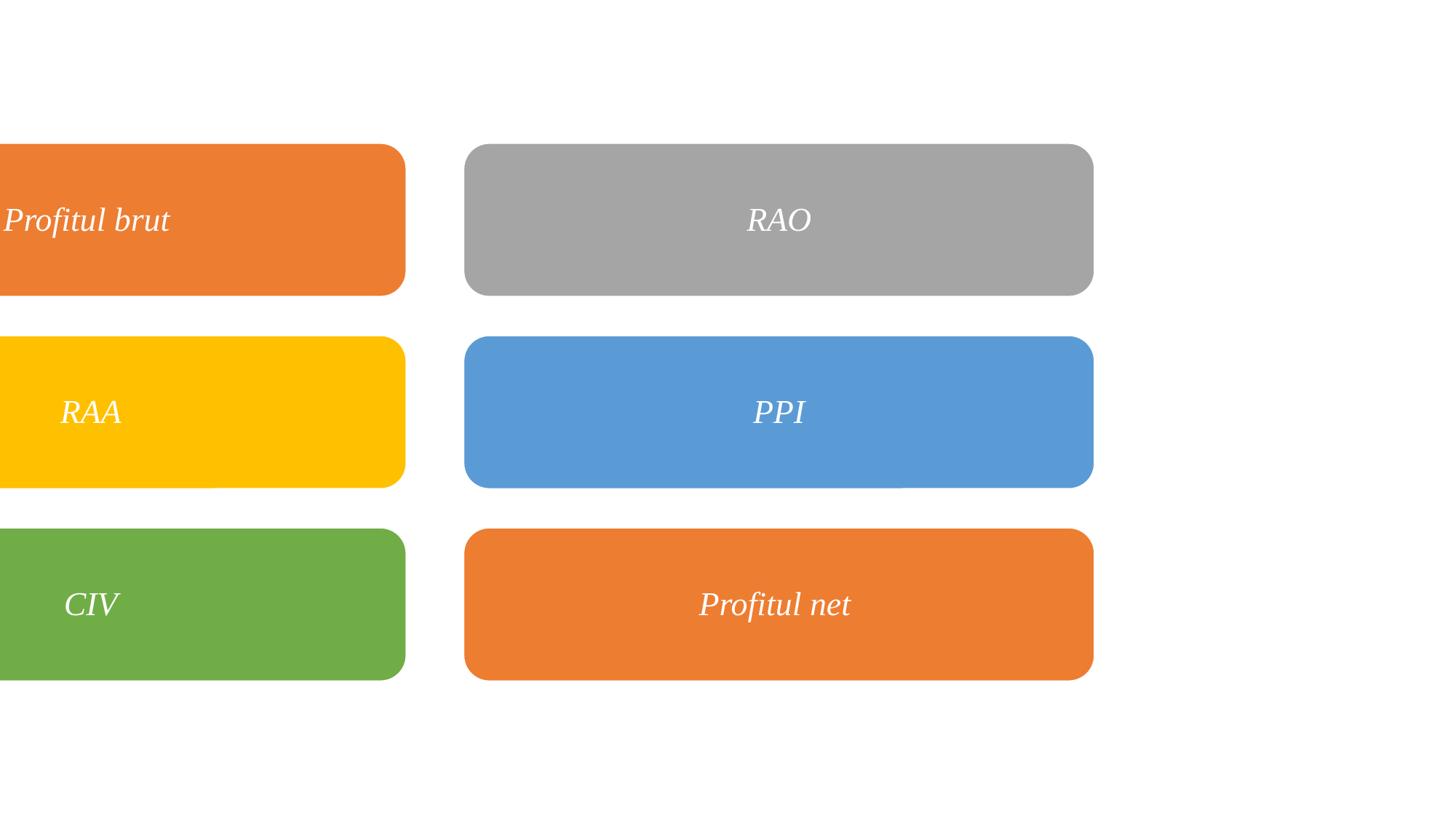

Profitul brut
RAO
RAA
PPI
CIV
Profitul net